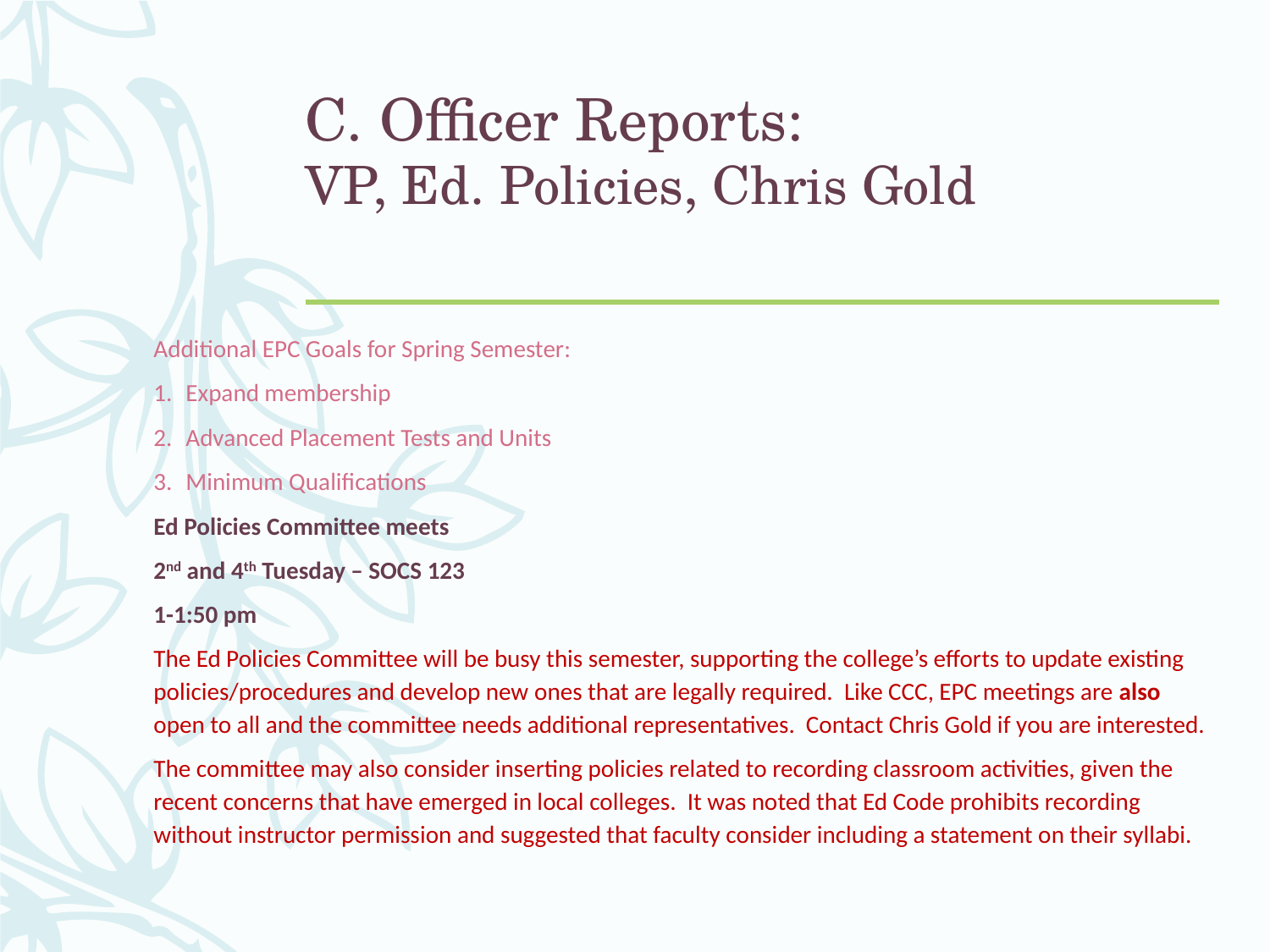

# C. Officer Reports: VP, Ed. Policies, Chris Gold
Additional EPC Goals for Spring Semester:
Expand membership
Advanced Placement Tests and Units
Minimum Qualifications
Ed Policies Committee meets
2nd and 4th Tuesday – SOCS 123
1-1:50 pm
The Ed Policies Committee will be busy this semester, supporting the college’s efforts to update existing policies/procedures and develop new ones that are legally required.  Like CCC, EPC meetings are also open to all and the committee needs additional representatives.  Contact Chris Gold if you are interested.
The committee may also consider inserting policies related to recording classroom activities, given the recent concerns that have emerged in local colleges.  It was noted that Ed Code prohibits recording without instructor permission and suggested that faculty consider including a statement on their syllabi.